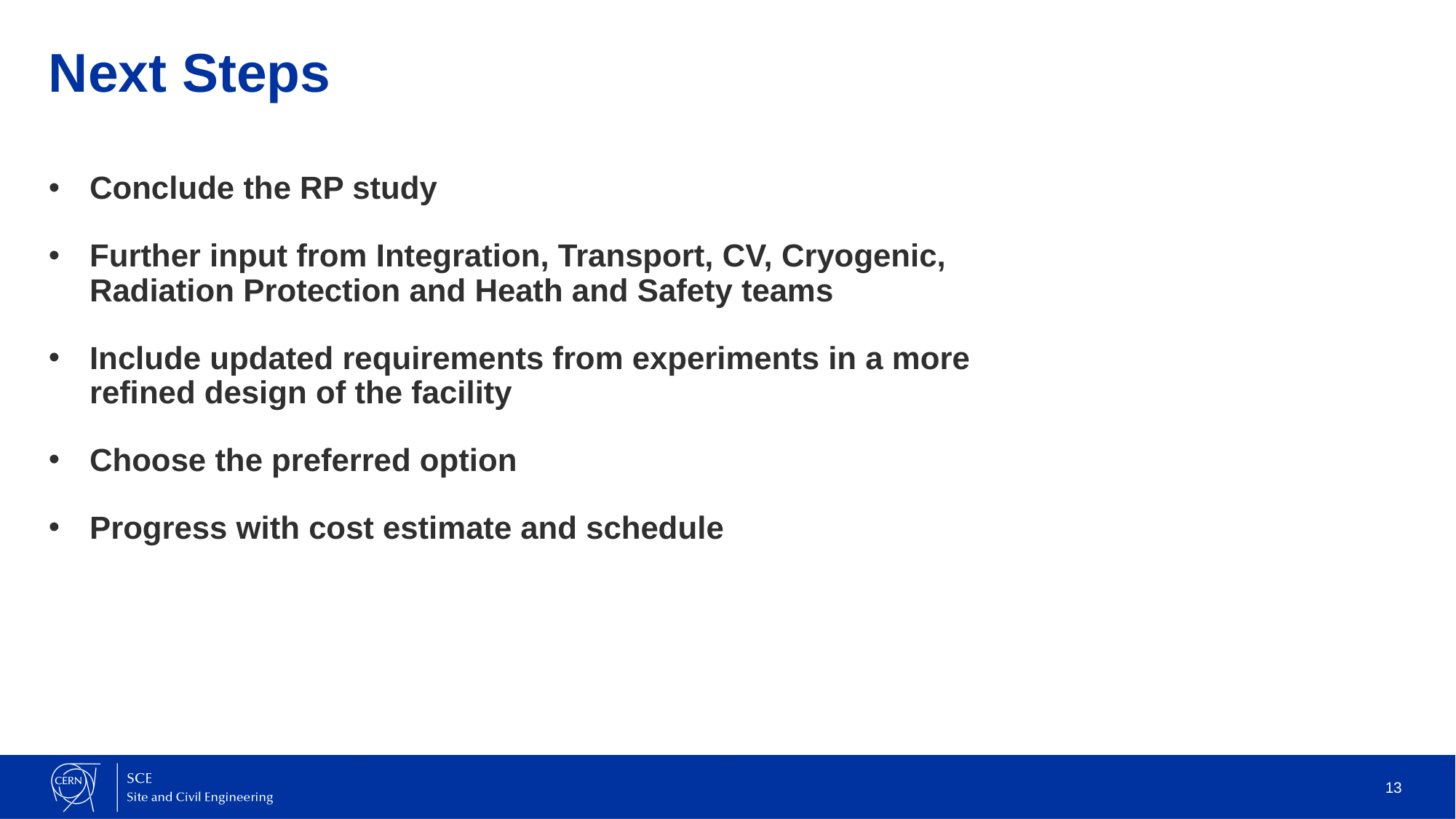

# Next Steps
Conclude the RP study
Further input from Integration, Transport, CV, Cryogenic, Radiation Protection and Heath and Safety teams
Include updated requirements from experiments in a more refined design of the facility
Choose the preferred option
Progress with cost estimate and schedule

13